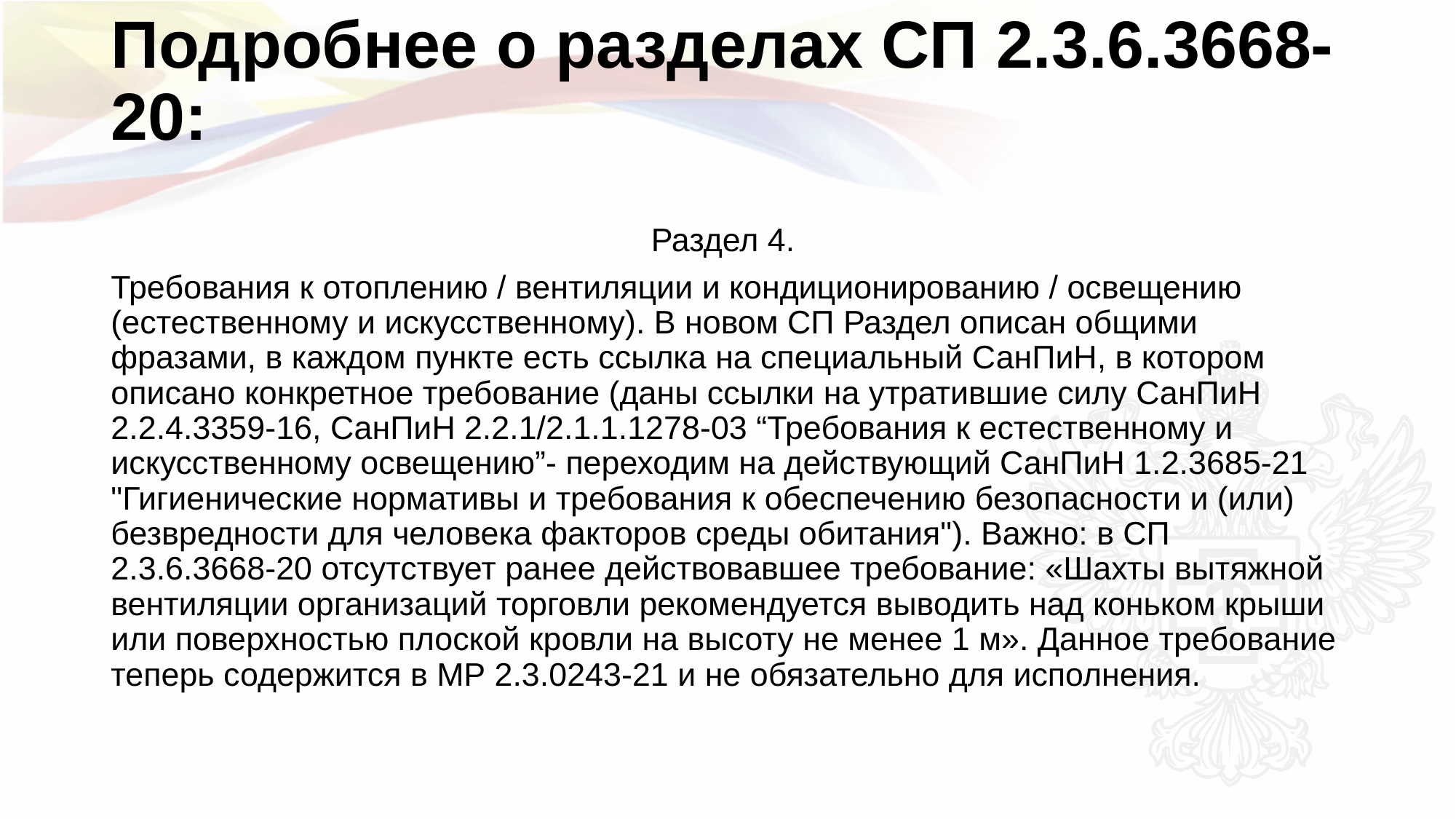

# Подробнее о разделах СП 2.3.6.3668-20:
Раздел 4.
Требования к отоплению / вентиляции и кондиционированию / освещению (естественному и искусственному). В новом СП Раздел описан общими фразами, в каждом пункте есть ссылка на специальный СанПиН, в котором описано конкретное требование (даны ссылки на утратившие силу СанПиН 2.2.4.3359-16, СанПиН 2.2.1/2.1.1.1278-03 “Требования к естественному и искусственному освещению”- переходим на действующий СанПиН 1.2.3685-21 "Гигиенические нормативы и требования к обеспечению безопасности и (или) безвредности для человека факторов среды обитания"). Важно: в СП 2.3.6.3668-20 отсутствует ранее действовавшее требование: «Шахты вытяжной вентиляции организаций торговли рекомендуется выводить над коньком крыши или поверхностью плоской кровли на высоту не менее 1 м». Данное требование теперь содержится в МР 2.3.0243-21 и не обязательно для исполнения.